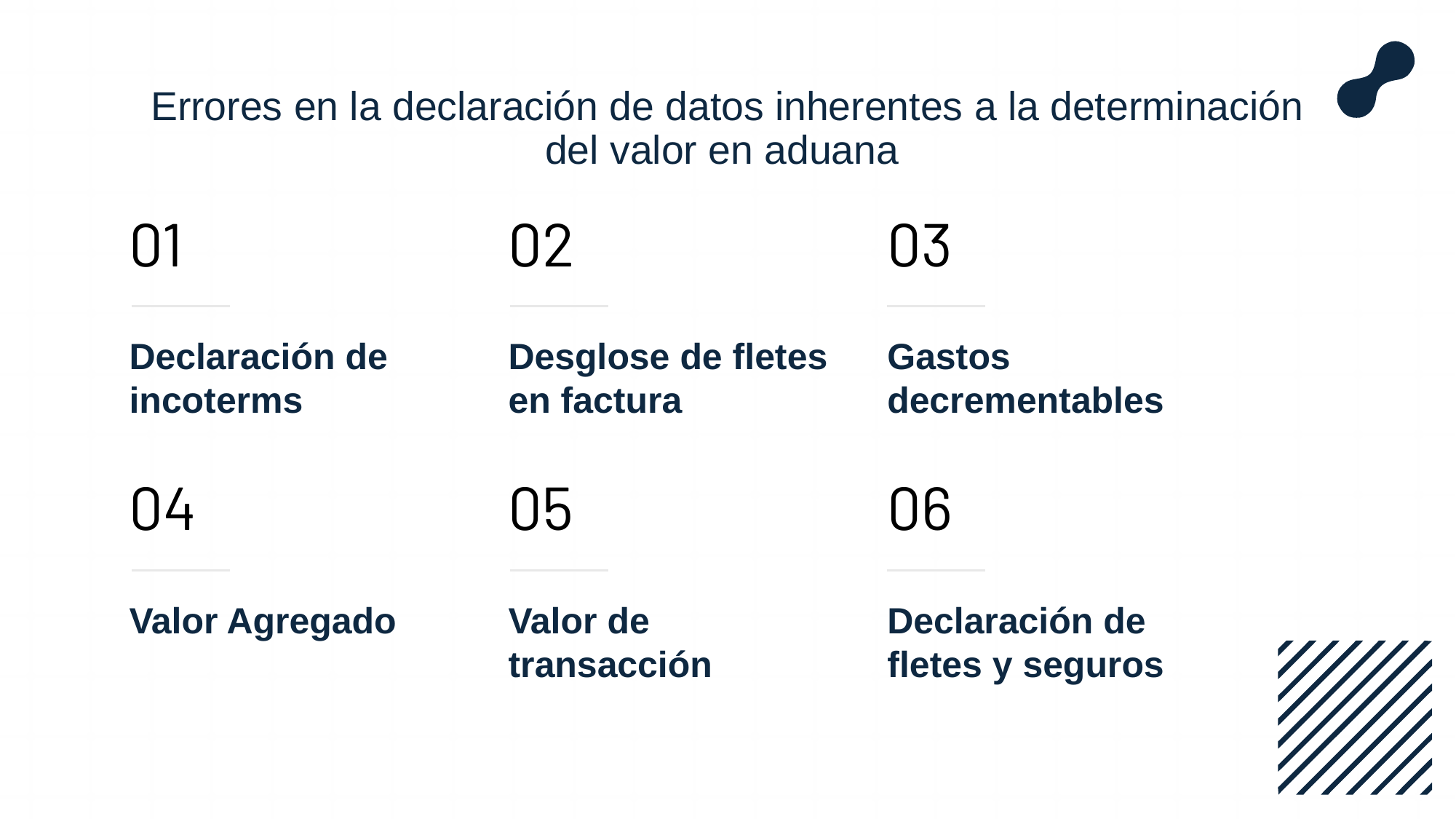

# Errores en la declaración de datos inherentes a la determinación del valor en aduana
01
02
03
Declaración de incoterms
Desglose de fletes en factura
Gastos decrementables
04
05
06
Valor Agregado
Valor de transacción
Declaración de fletes y seguros